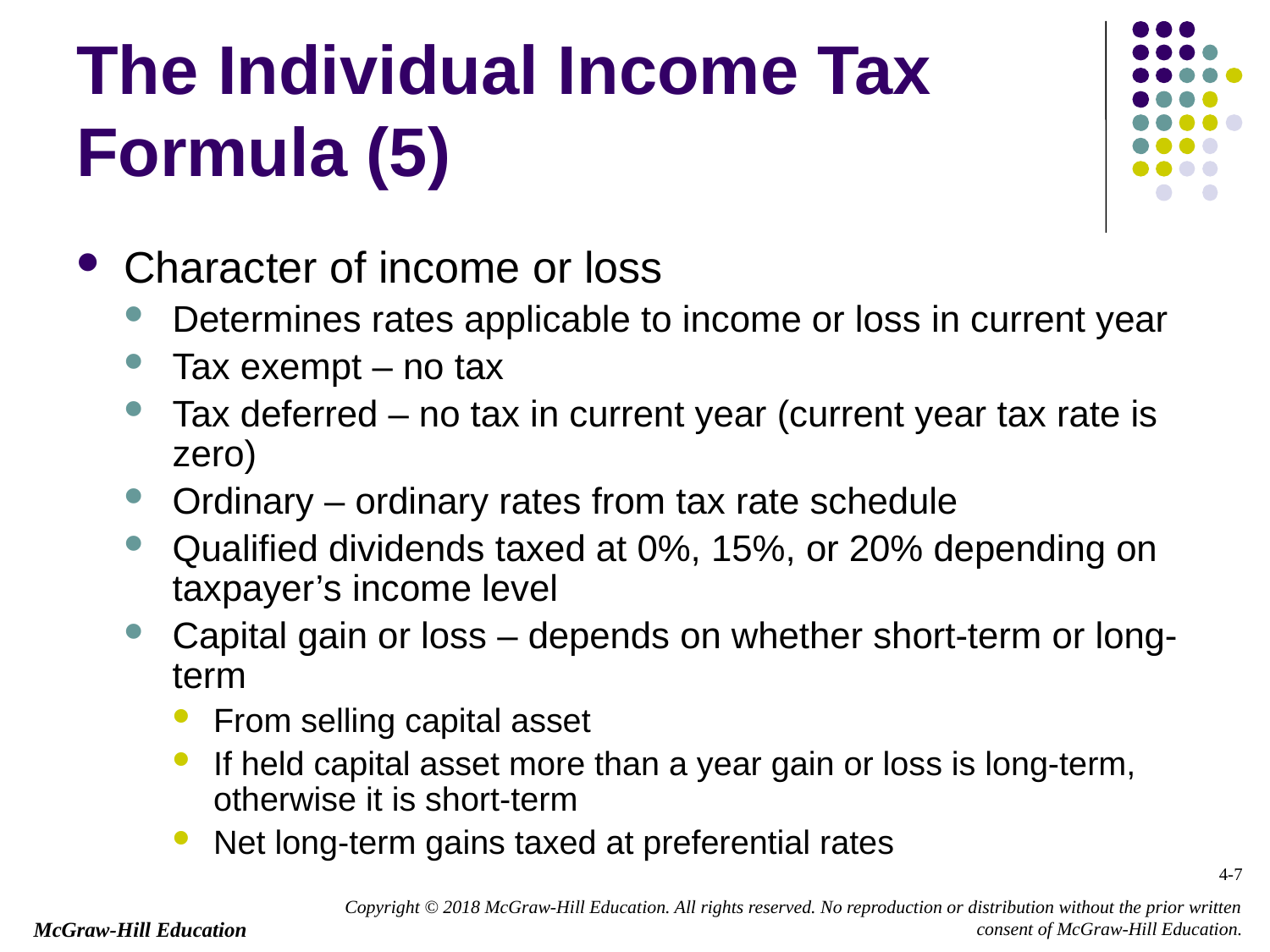

# The Individual Income Tax Formula (5)
Character of income or loss
Determines rates applicable to income or loss in current year
Tax exempt – no tax
Tax deferred – no tax in current year (current year tax rate is zero)
Ordinary – ordinary rates from tax rate schedule
Qualified dividends taxed at 0%, 15%, or 20% depending on taxpayer’s income level
Capital gain or loss – depends on whether short-term or long-term
From selling capital asset
If held capital asset more than a year gain or loss is long-term, otherwise it is short-term
Net long-term gains taxed at preferential rates